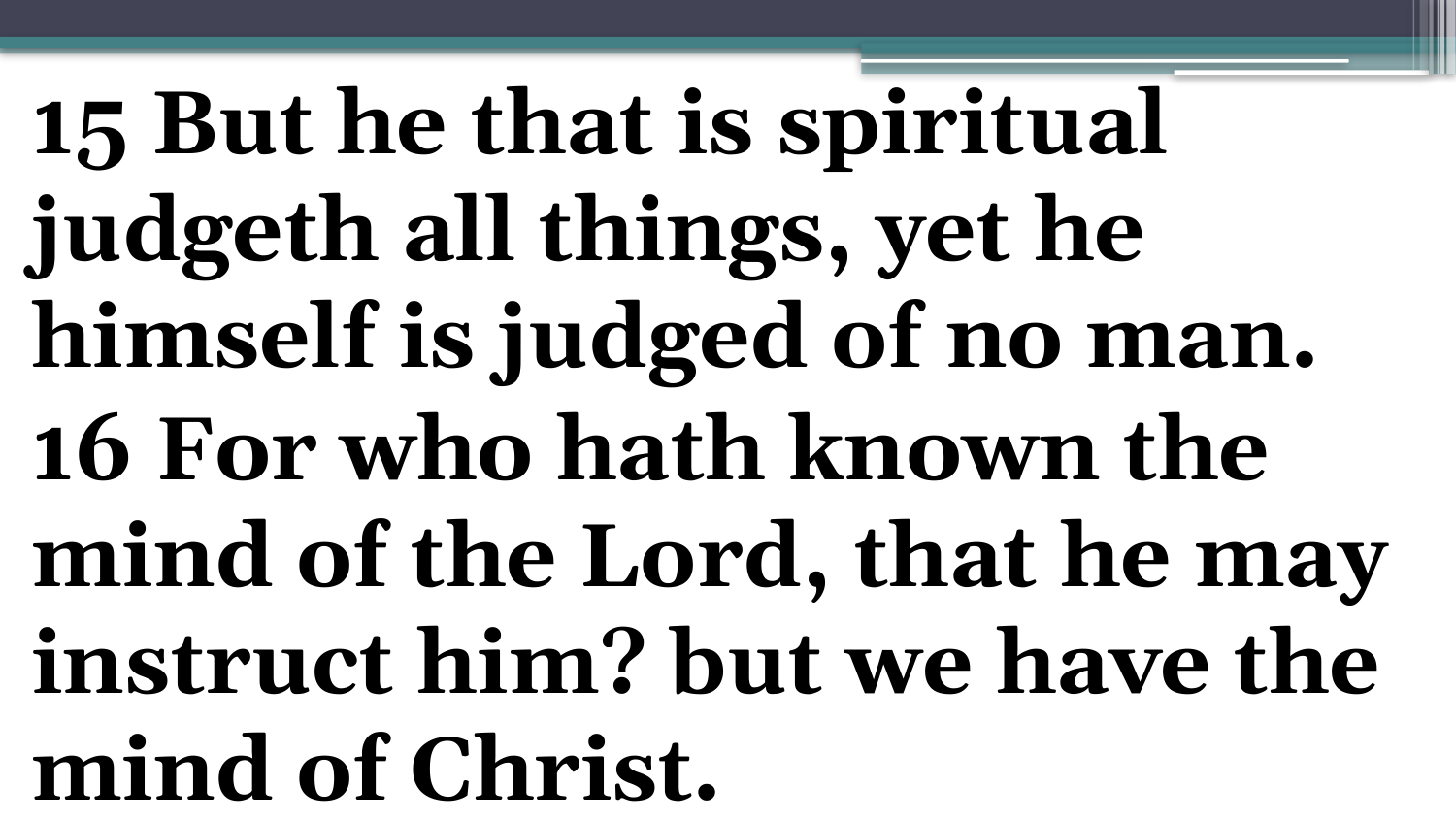

15 But he that is spiritual judgeth all things, yet he himself is judged of no man.
16 For who hath known the mind of the Lord, that he may instruct him? but we have the mind of Christ.